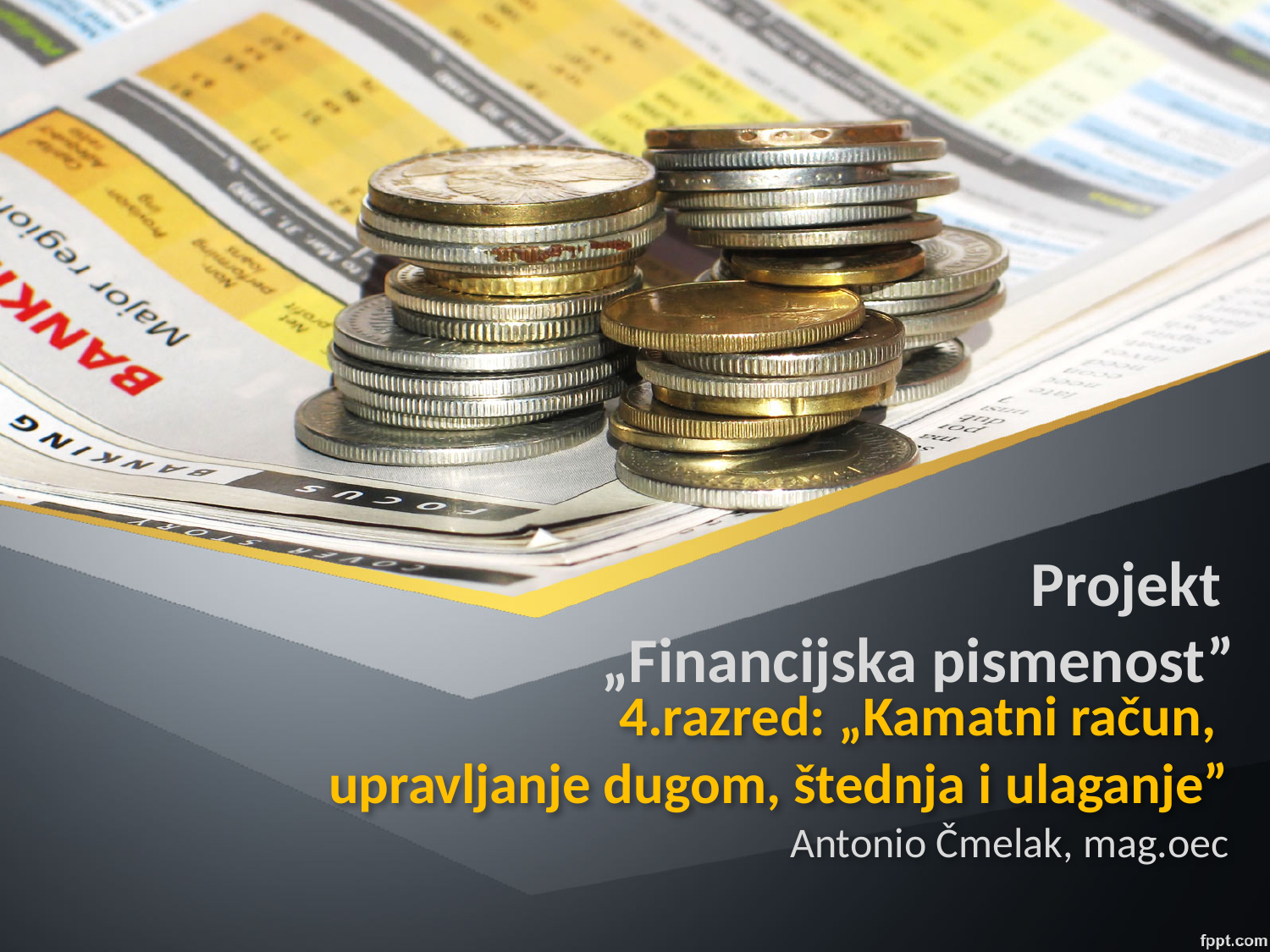

Projekt
„Financijska pismenost”
# 4.razred: „Kamatni račun, upravljanje dugom, štednja i ulaganje” Antonio Čmelak, mag.oec